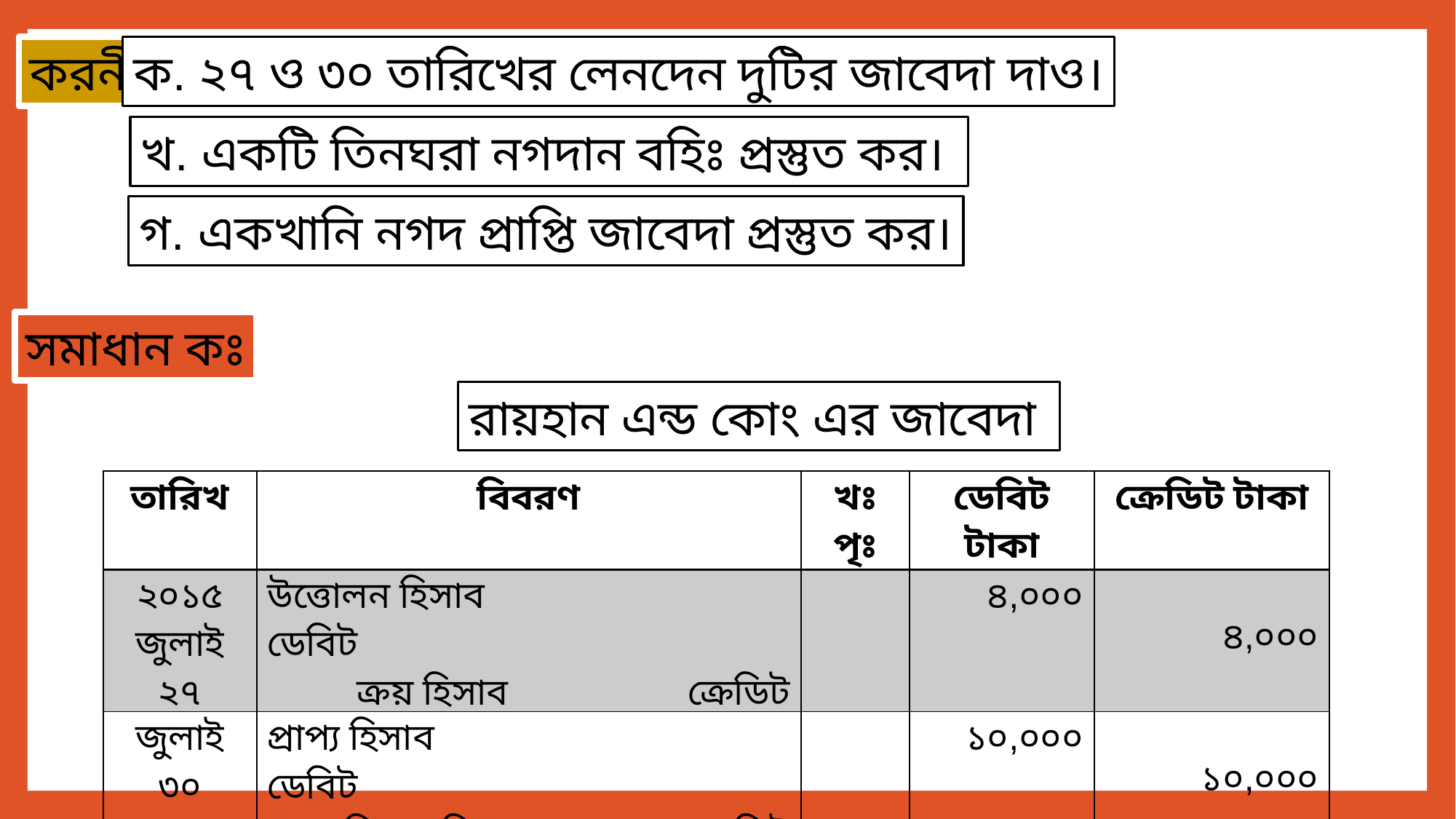

করনীয়ঃ
ক. ২৭ ও ৩০ তারিখের লেনদেন দুটির জাবেদা দাও।
খ. একটি তিনঘরা নগদান বহিঃ প্রস্তুত কর।
গ. একখানি নগদ প্রাপ্তি জাবেদা প্রস্তুত কর।
সমাধান কঃ
রায়হান এন্ড কোং এর জাবেদা
| তারিখ | বিবরণ | খঃ পৃঃ | ডেবিট টাকা | ক্রেডিট টাকা |
| --- | --- | --- | --- | --- |
| ২০১৫ জুলাই ২৭ | উত্তোলন হিসাব ডেবিট ক্রয় হিসাব ক্রেডিট |  | ৪,০০০ | ৪,০০০ |
| জুলাই ৩০ | প্রাপ্য হিসাব ডেবিট বিক্রয় হিসাব ক্রেডিট |  | ১০,০০০ | ১০,০০০ |